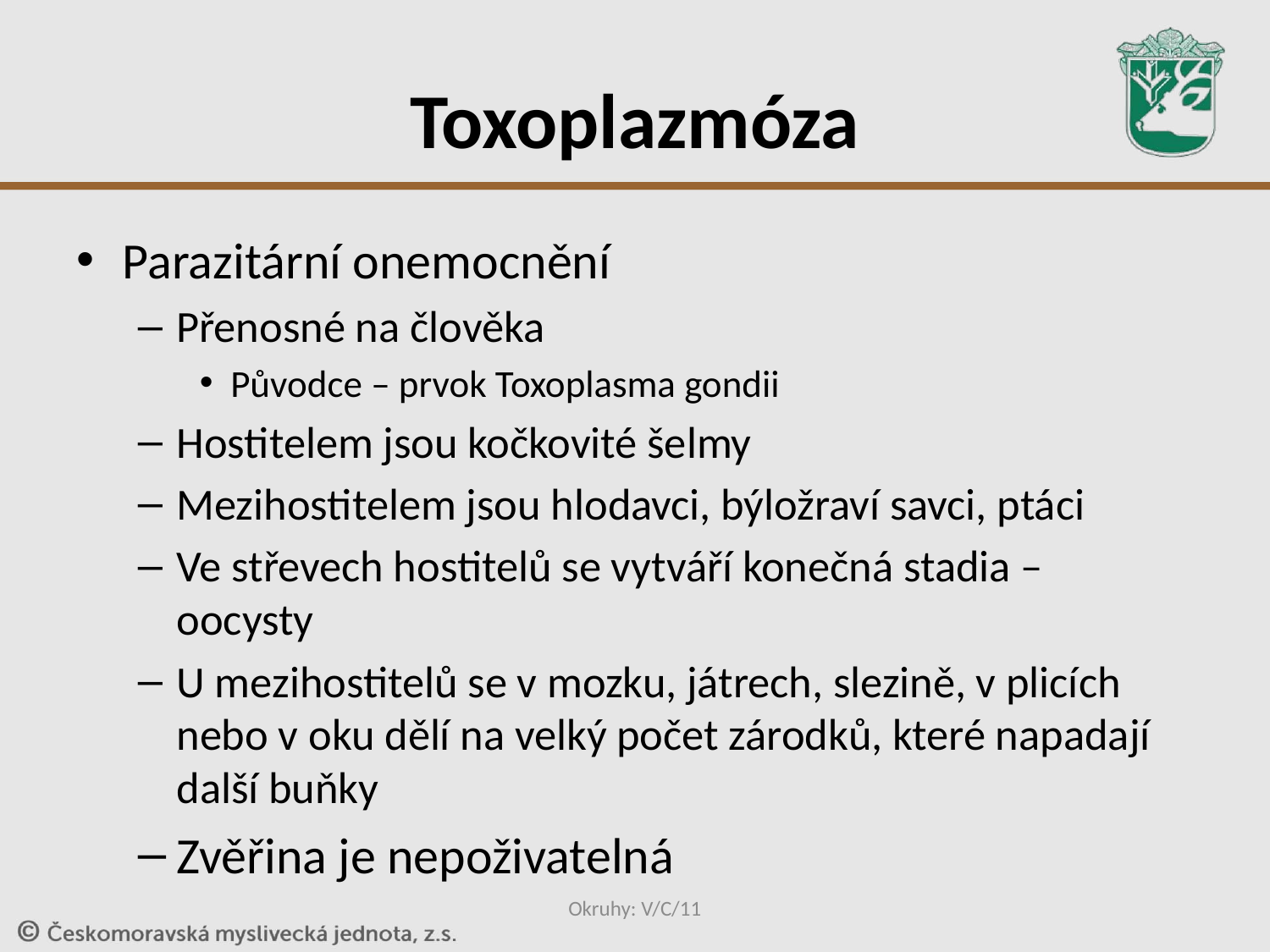

# Toxoplazmóza
Parazitární onemocnění
Přenosné na člověka
Původce – prvok Toxoplasma gondii
Hostitelem jsou kočkovité šelmy
Mezihostitelem jsou hlodavci, býložraví savci, ptáci
Ve střevech hostitelů se vytváří konečná stadia – oocysty
U mezihostitelů se v mozku, játrech, slezině, v plicích nebo v oku dělí na velký počet zárodků, které napadají další buňky
Zvěřina je nepoživatelná

Okruhy: V/C/11